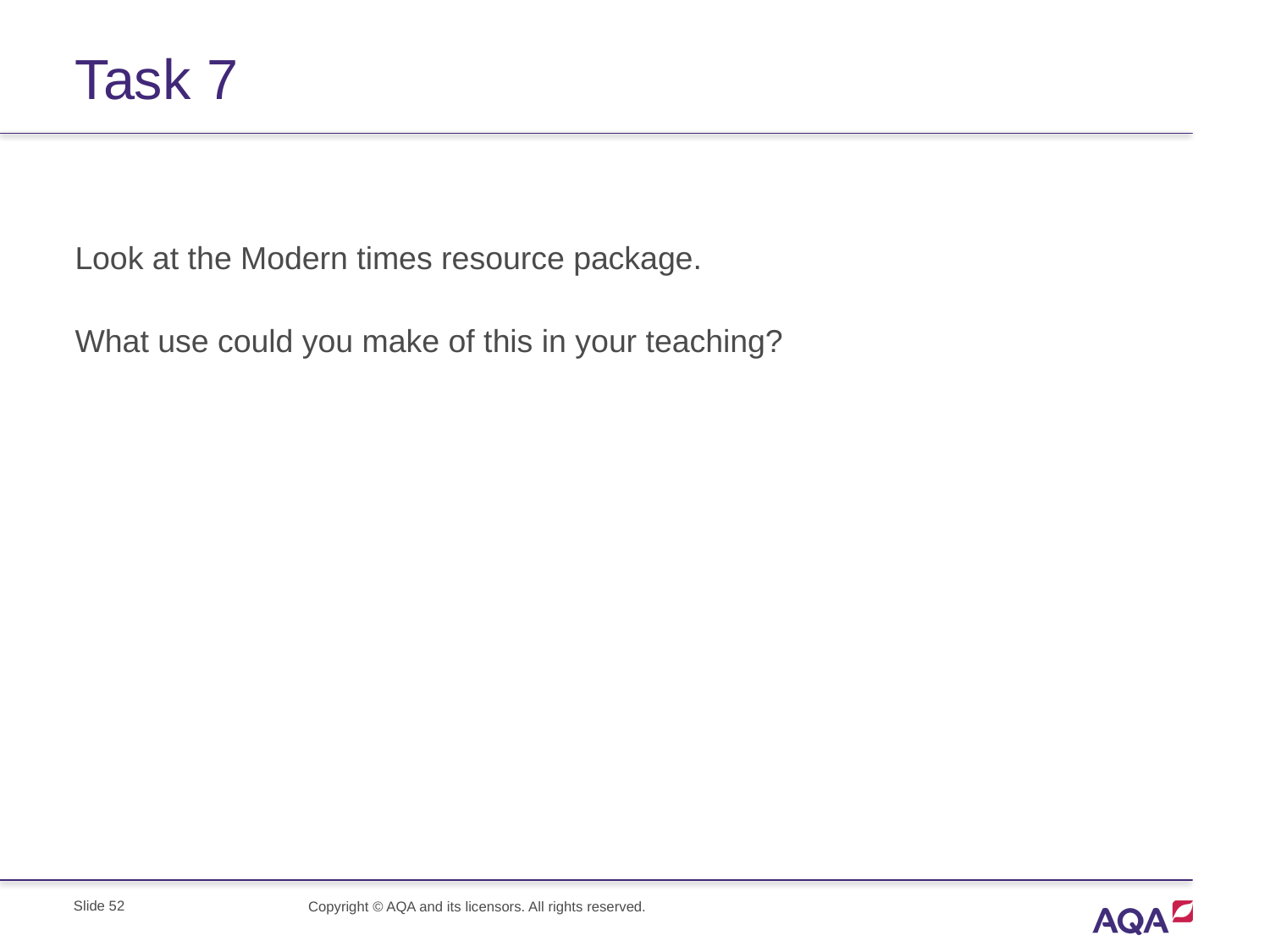

# Task 7
Look at the Modern times resource package.

What use could you make of this in your teaching?

Slide 52
Copyright © AQA and its licensors. All rights reserved.